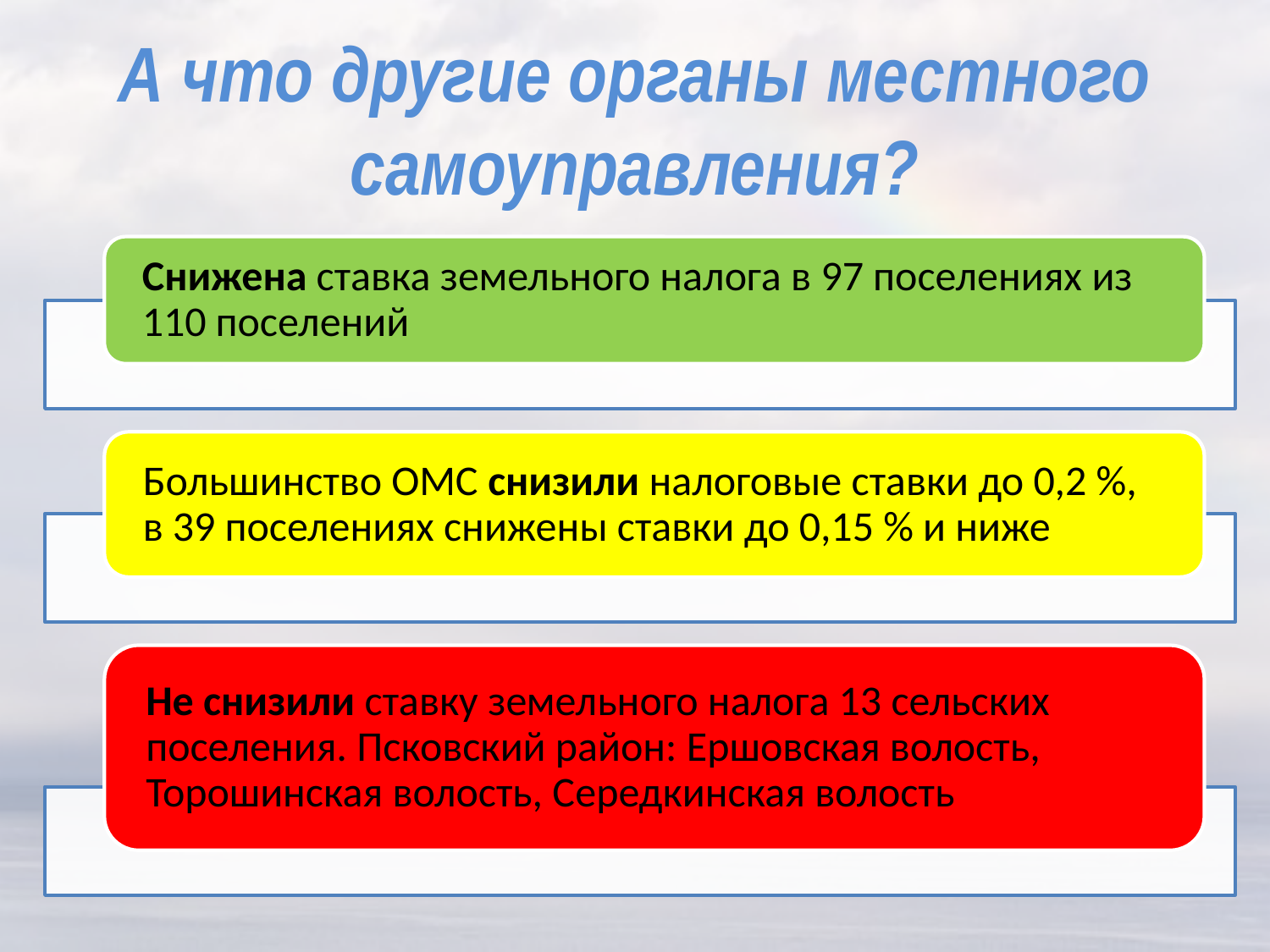

# А что другие органы местного самоуправления?
Снижена ставка земельного налога в 97 поселениях из 110 поселений
Большинство ОМС снизили налоговые ставки до 0,2 %, в 39 поселениях снижены ставки до 0,15 % и ниже
Не снизили ставку земельного налога 13 сельских поселения. Псковский район: Ершовская волость, Торошинская волость, Середкинская волость